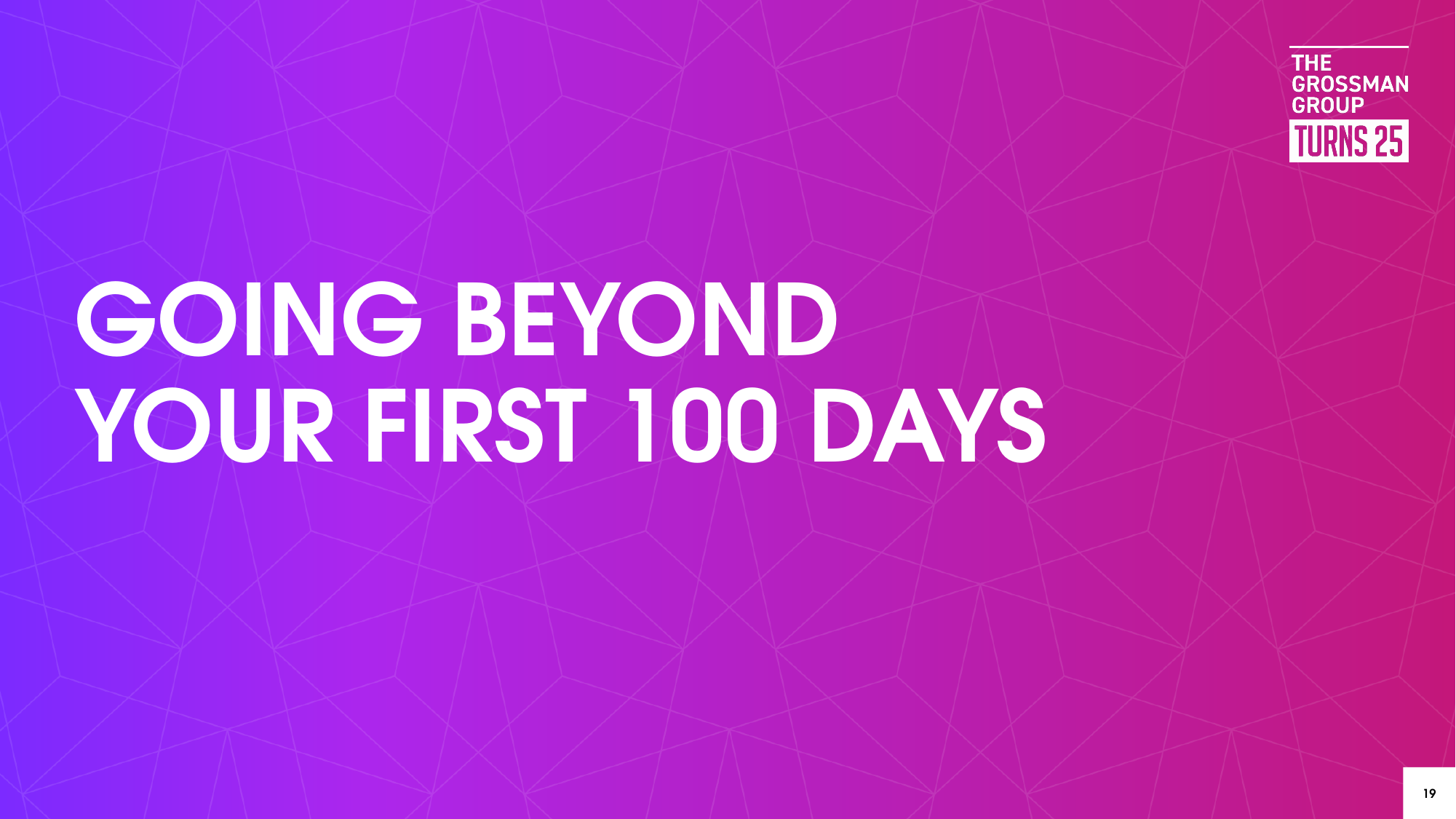

# GOING BEYOND YOUR FIRST 100 DAYS
19